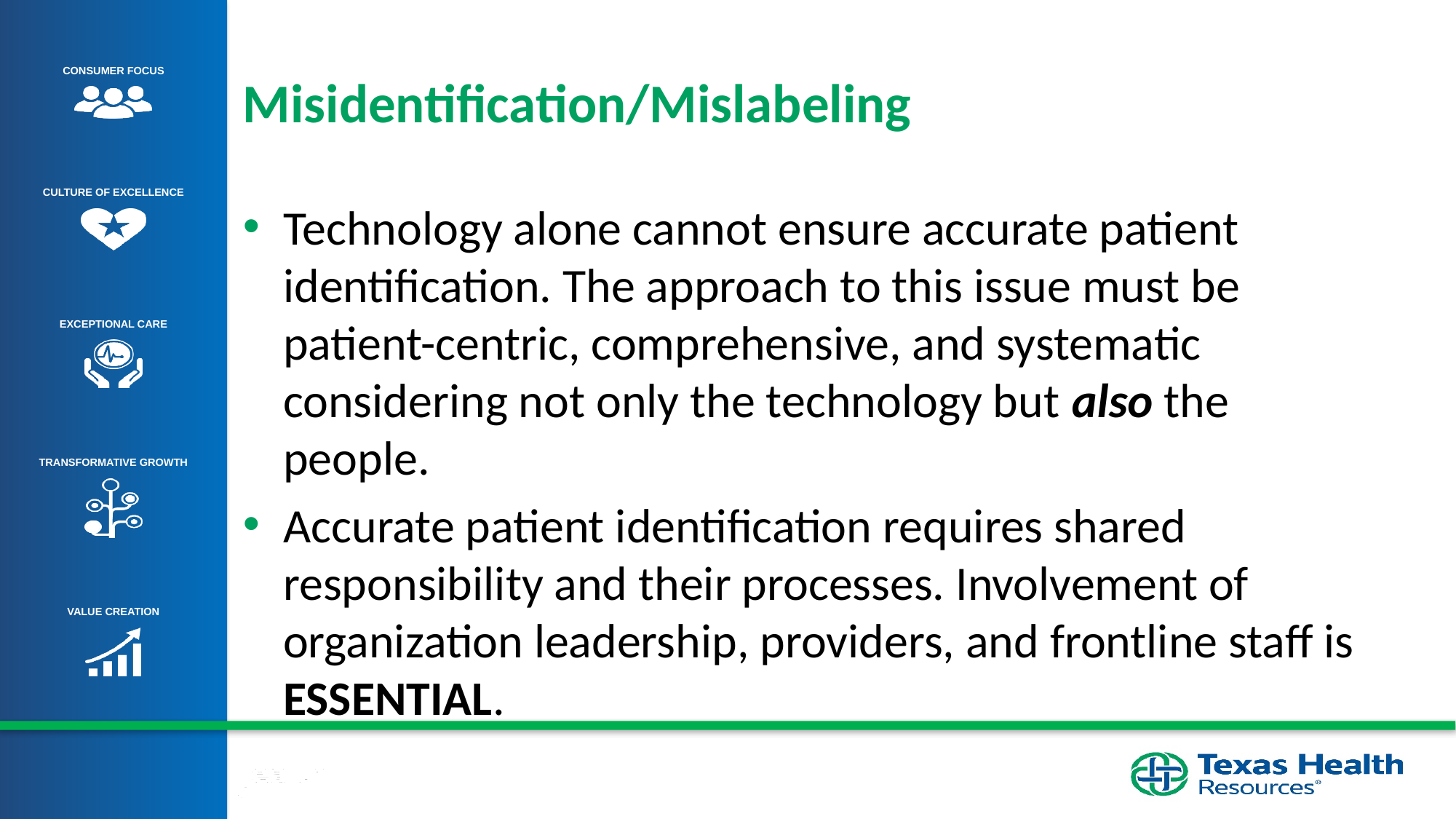

# Misidentification/Mislabeling
Technology alone cannot ensure accurate patient identification. The approach to this issue must be patient-centric, comprehensive, and systematic considering not only the technology but also the people.
Accurate patient identification requires shared responsibility and their processes. Involvement of organization leadership, providers, and frontline staff is ESSENTIAL.